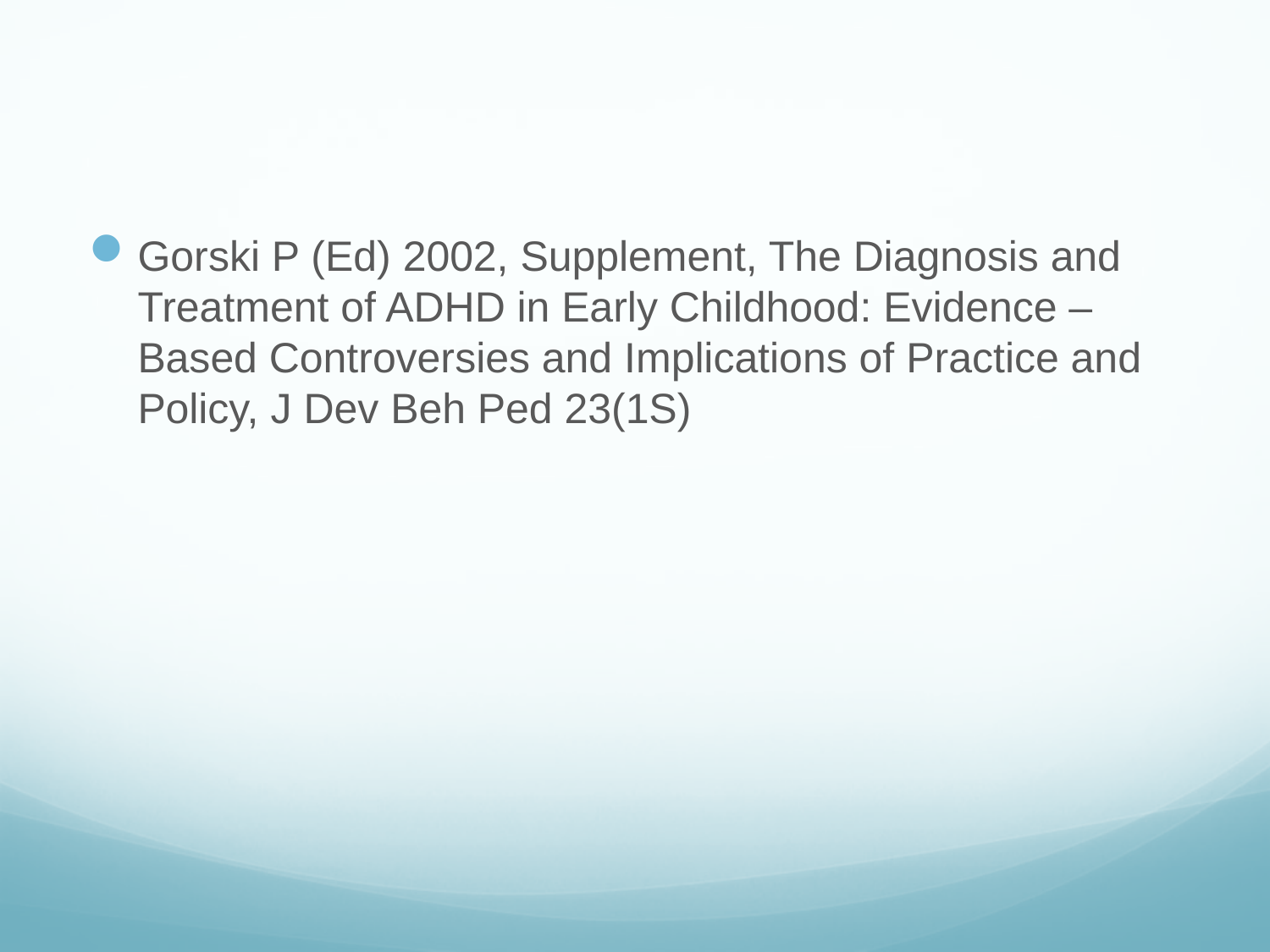

#
Gorski P (Ed) 2002, Supplement, The Diagnosis and Treatment of ADHD in Early Childhood: Evidence –Based Controversies and Implications of Practice and Policy, J Dev Beh Ped 23(1S)